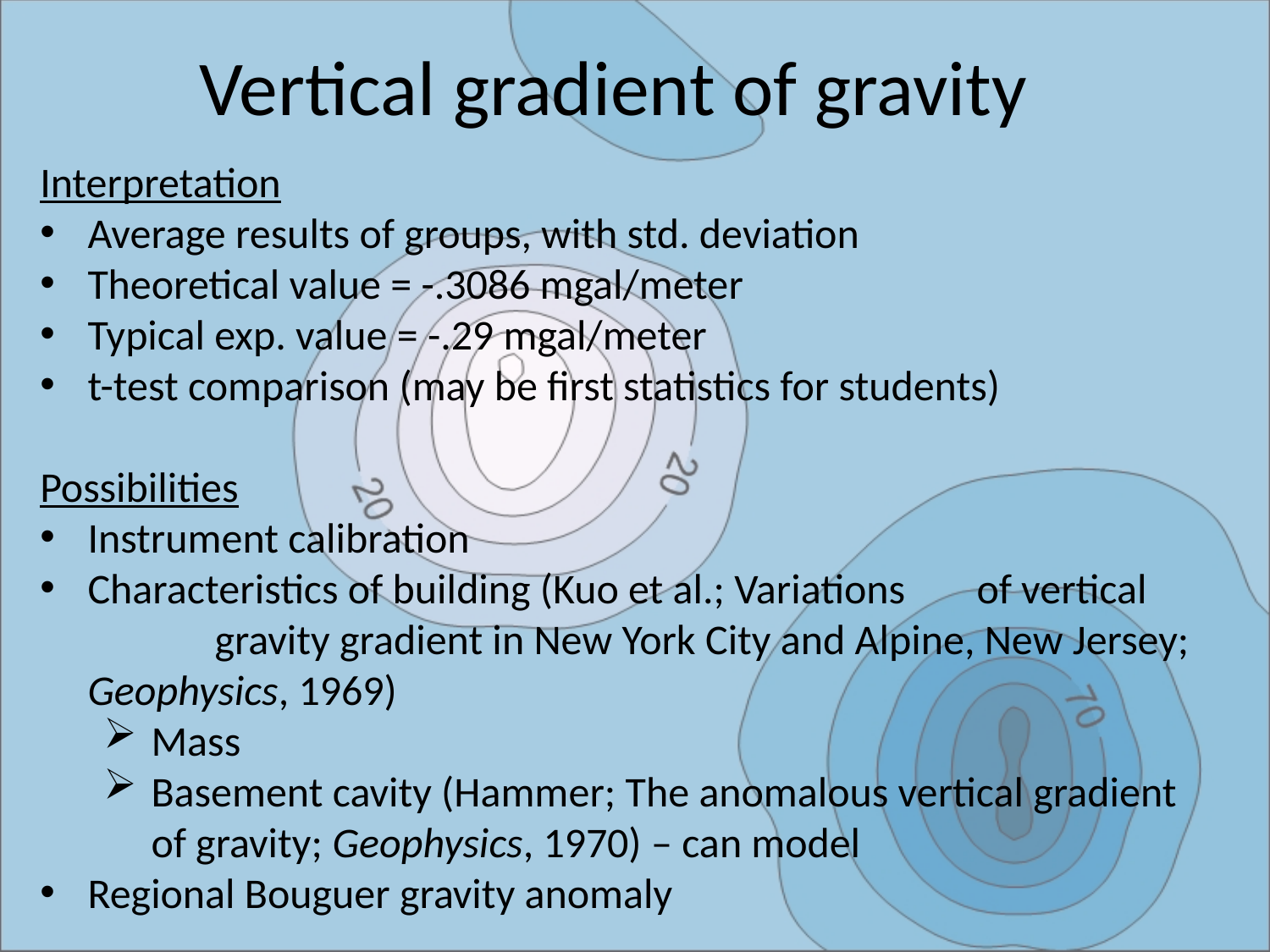

# Vertical gradient of gravity
Interpretation
Average results of groups, with std. deviation
Theoretical value = -.3086 mgal/meter
Typical exp. value = -.29 mgal/meter
t-test comparison (may be first statistics for students)

Possibilities
Instrument calibration
Characteristics of building (Kuo et al.; Variations	of vertical	gravity gradient in New York City and Alpine, New Jersey; Geophysics, 1969)
Mass
Basement cavity (Hammer; The anomalous vertical gradient of gravity; Geophysics, 1970) – can model
Regional Bouguer gravity anomaly